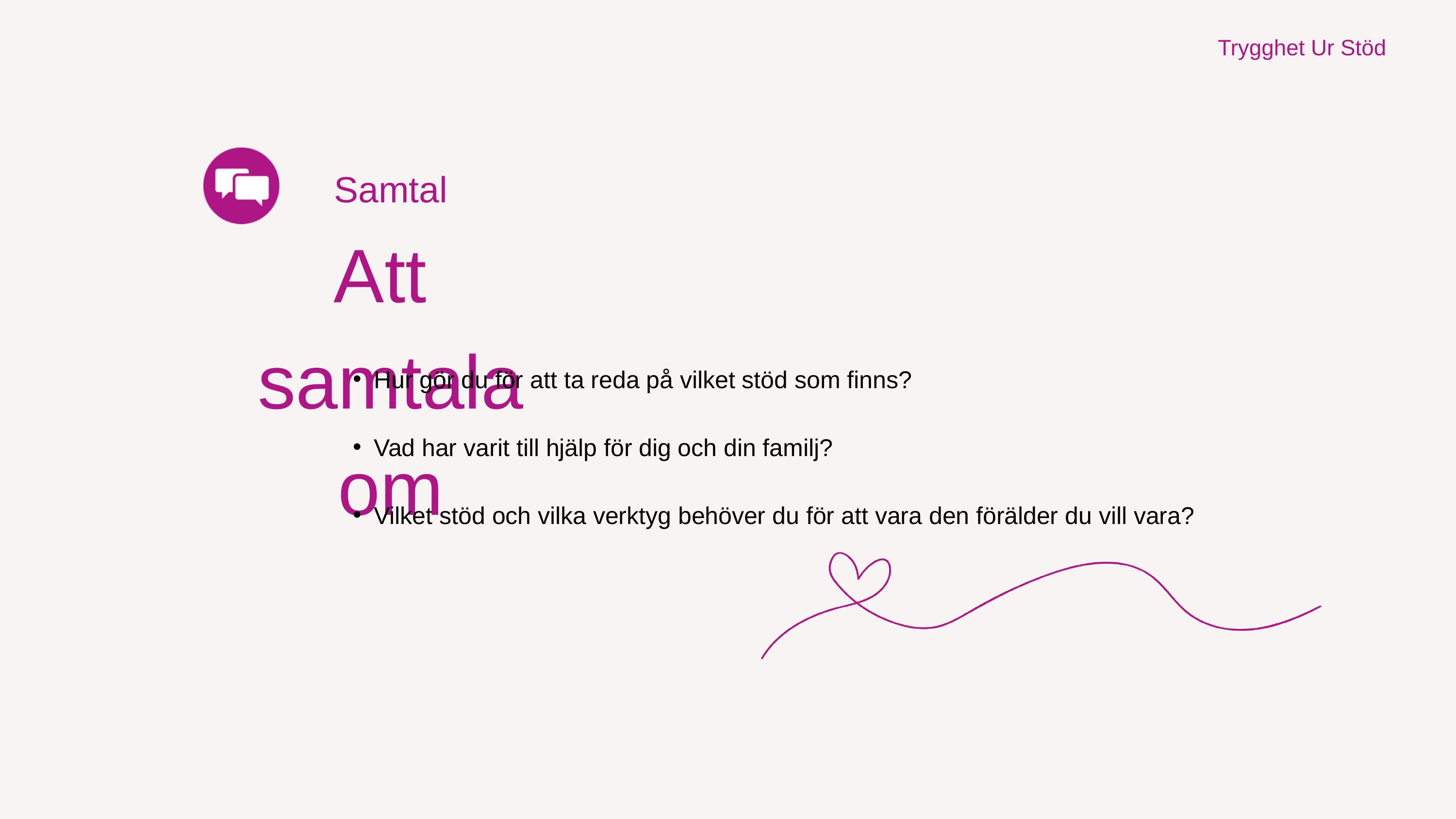

Trygghet Ur Stöd

Samtal
Att  samtala om
Hur gör du för att ta reda på vilket stöd som finns?

Vad har varit till hjälp för dig och din familj?

Vilket stöd och vilka verktyg behöver du för att vara den förälder du vill vara?